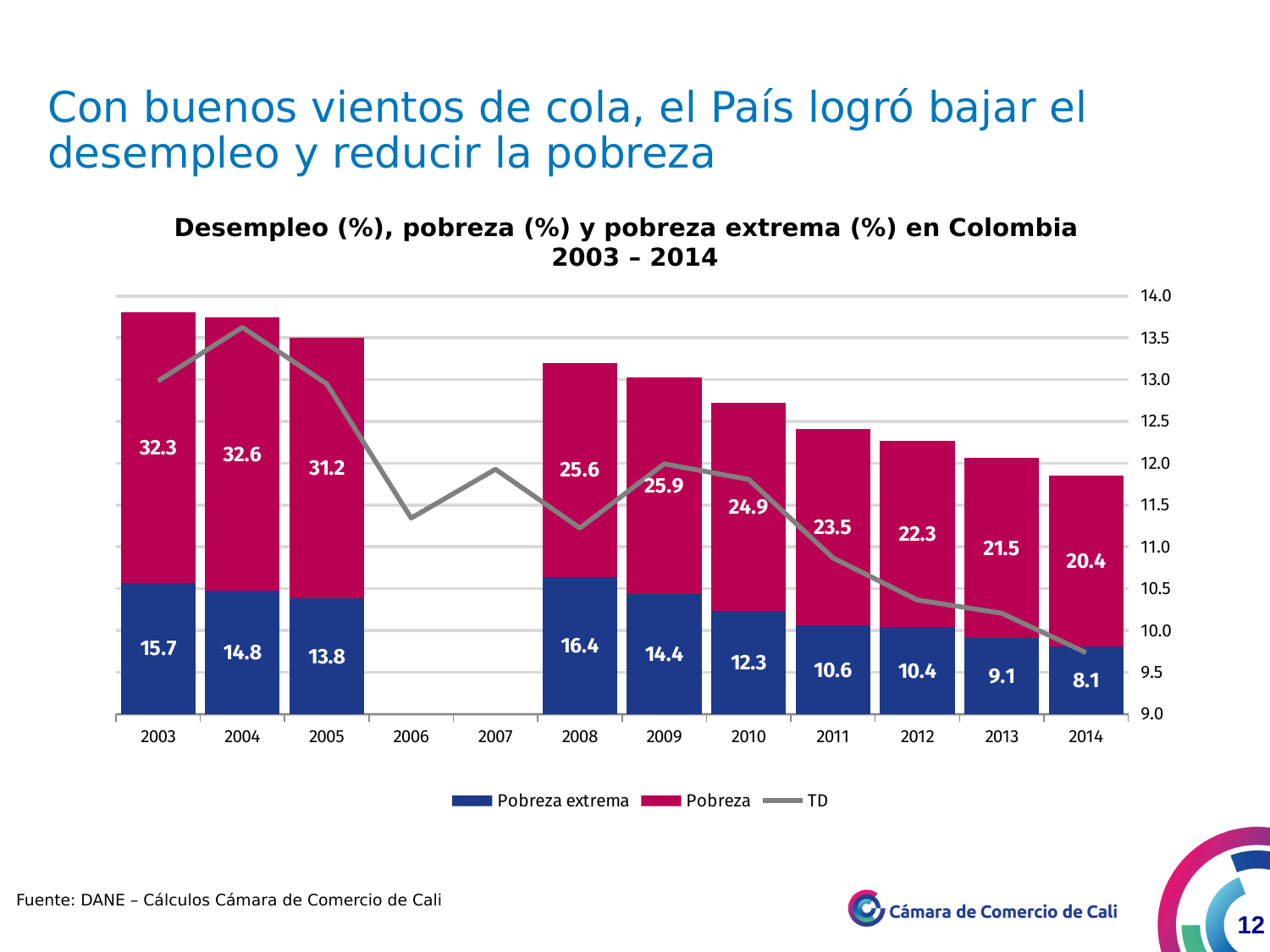

Con buenos vientos de cola, el País logró bajar el desempleo y reducir la pobreza
Desempleo (%), pobreza (%) y pobreza extrema (%) en Colombia
2003 – 2014

### Chart

| Category | Pobreza extrema | Pobreza | TD |
|---|---|---|---|
| 2003.0 | 15.7 | 32.3 | 12.98352181846326 |
| 2004.0 | 14.8 | 32.6 | 13.62383777432653 |
| 2005.0 | 13.8 | 31.2 | 12.94836376798487 |
| 2006.0 | None | None | 11.34409892903366 |
| 2007.0 | None | None | 11.9274403618685 |
| 2008.0 | 16.4 | 25.6 | 11.22450323989716 |
| 2009.0 | 14.4 | 25.9 | 11.99186208124192 |
| 2010.0 | 12.3 | 24.9 | 11.8070467304142 |
| 2011.0 | 10.6 | 23.5 | 10.86808859037861 |
| 2012.0 | 10.4 | 22.3 | 10.36371085308434 |
| 2013.0 | 9.1 | 21.5 | 10.20619506149752 |
| 2014.0 | 8.1 | 20.4 | 9.73435127249191 |
Fuente: DANE – Cálculos Cámara de Comercio de Cali